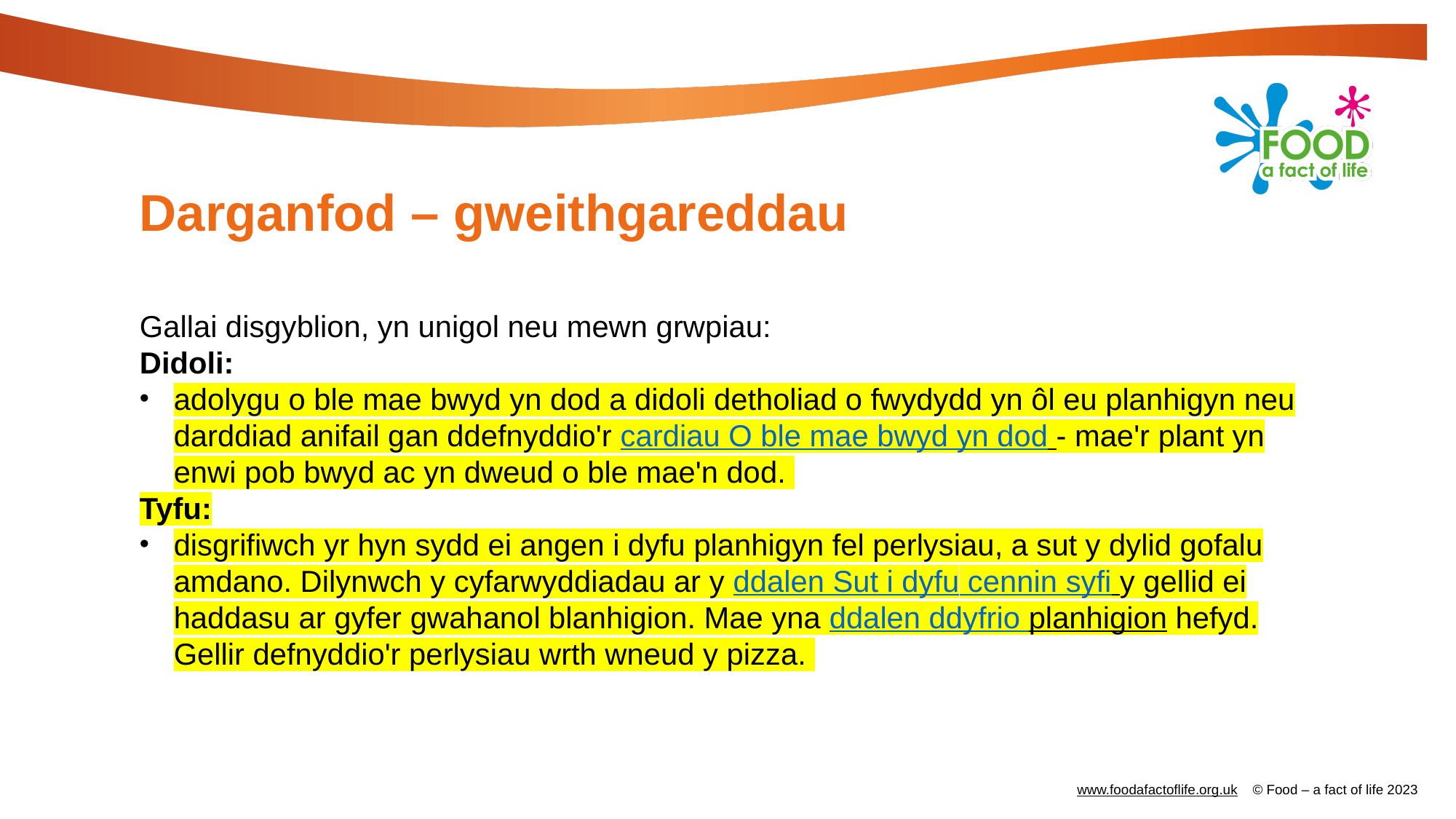

# Darganfod – gweithgareddau
Gallai disgyblion, yn unigol neu mewn grwpiau:
Didoli:
adolygu o ble mae bwyd yn dod a didoli detholiad o fwydydd yn ôl eu planhigyn neu darddiad anifail gan ddefnyddio'r cardiau O ble mae bwyd yn dod - mae'r plant yn enwi pob bwyd ac yn dweud o ble mae'n dod.
Tyfu:
disgrifiwch yr hyn sydd ei angen i dyfu planhigyn fel perlysiau, a sut y dylid gofalu amdano. Dilynwch y cyfarwyddiadau ar y ddalen Sut i dyfu cennin syfi y gellid ei haddasu ar gyfer gwahanol blanhigion. Mae yna ddalen ddyfrio planhigion hefyd. Gellir defnyddio'r perlysiau wrth wneud y pizza.